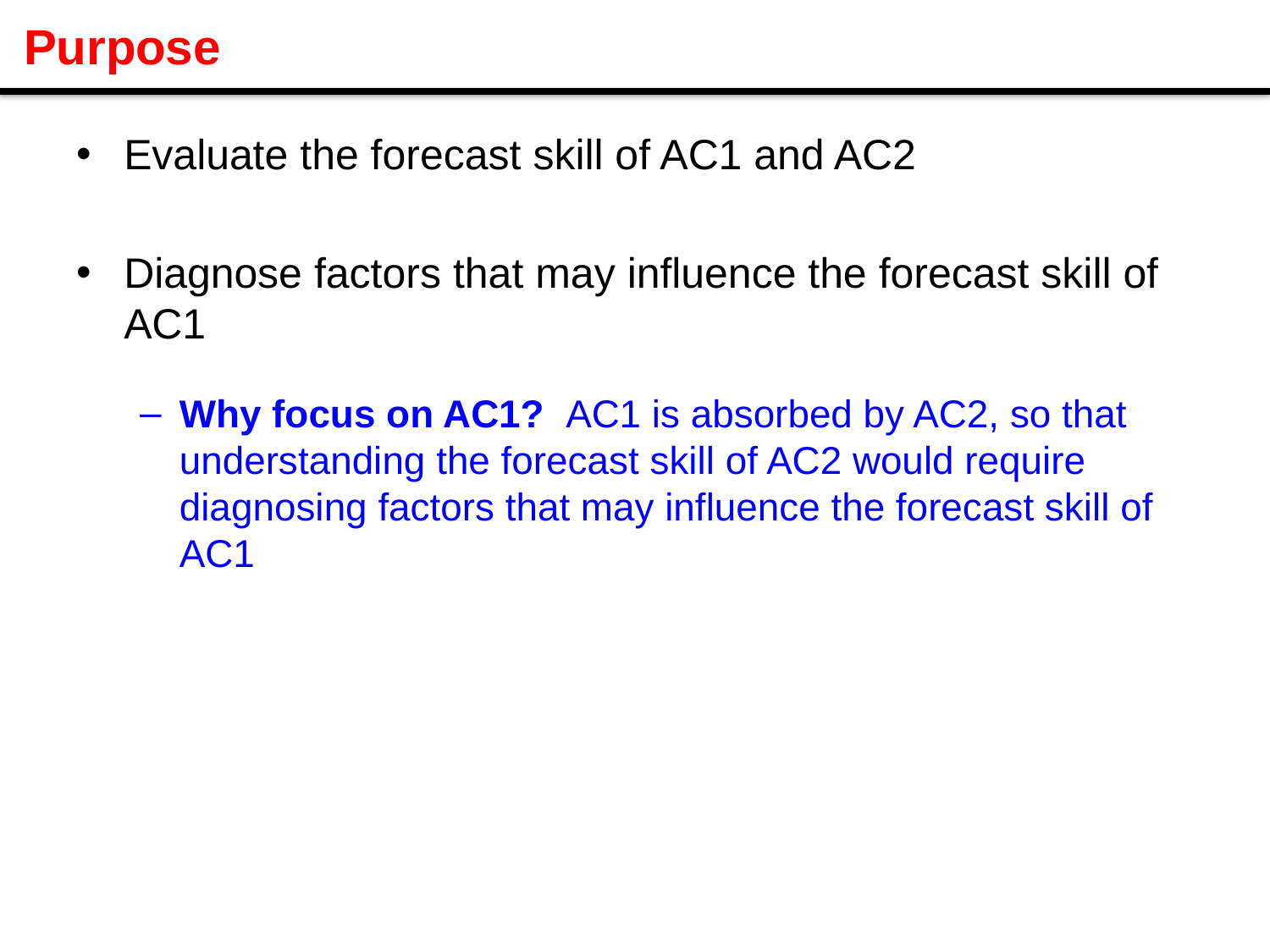

# Purpose
Evaluate the forecast skill of AC1 and AC2

Diagnose factors that may influence the forecast skill of AC1

Why focus on AC1?  AC1 is absorbed by AC2, so that understanding the forecast skill of AC2 would require diagnosing factors that may influence the forecast skill of AC1